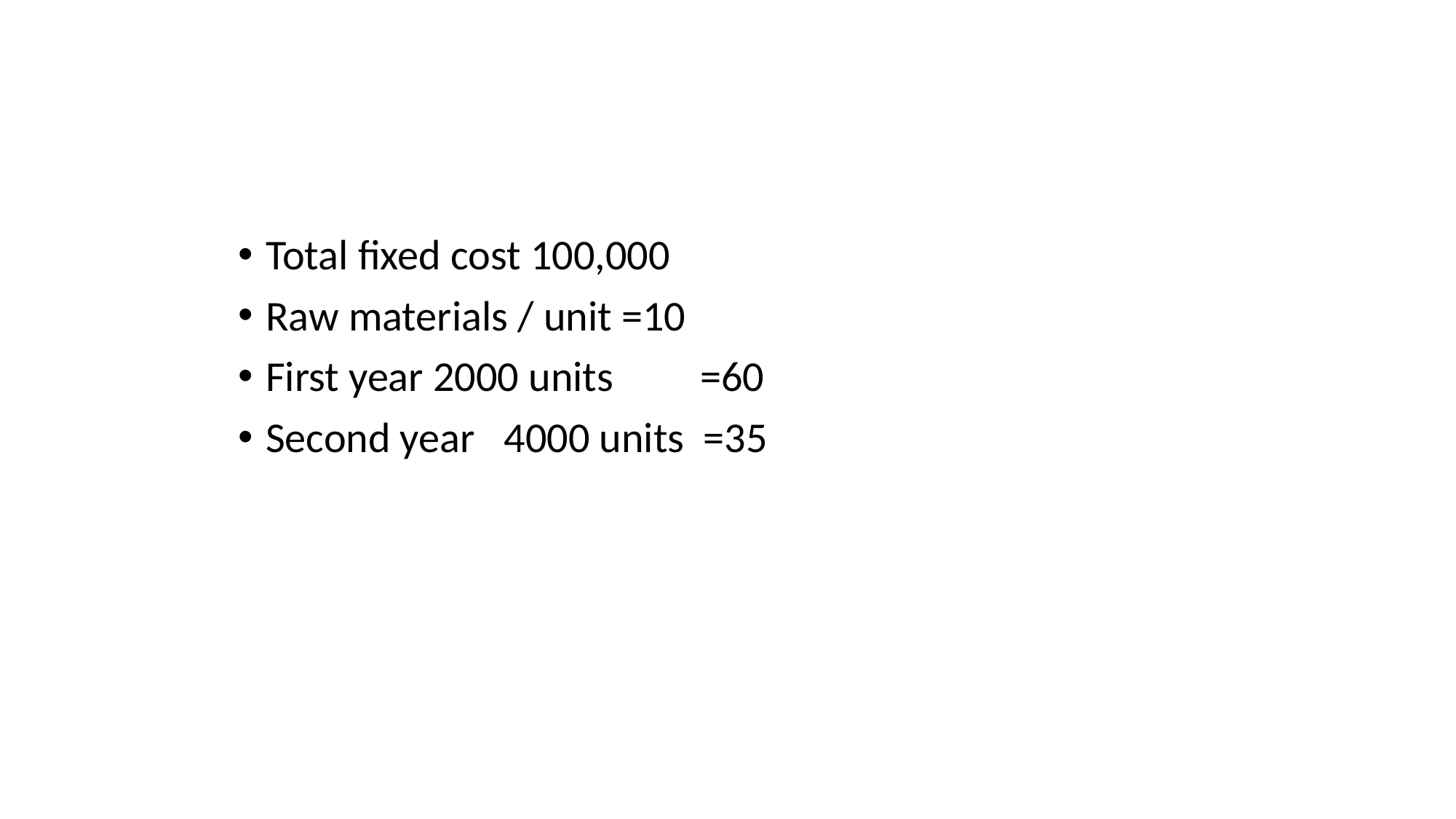

#
Total fixed cost 100,000
Raw materials / unit =10
First year 2000 units         =60
Second year   4000 units  =35